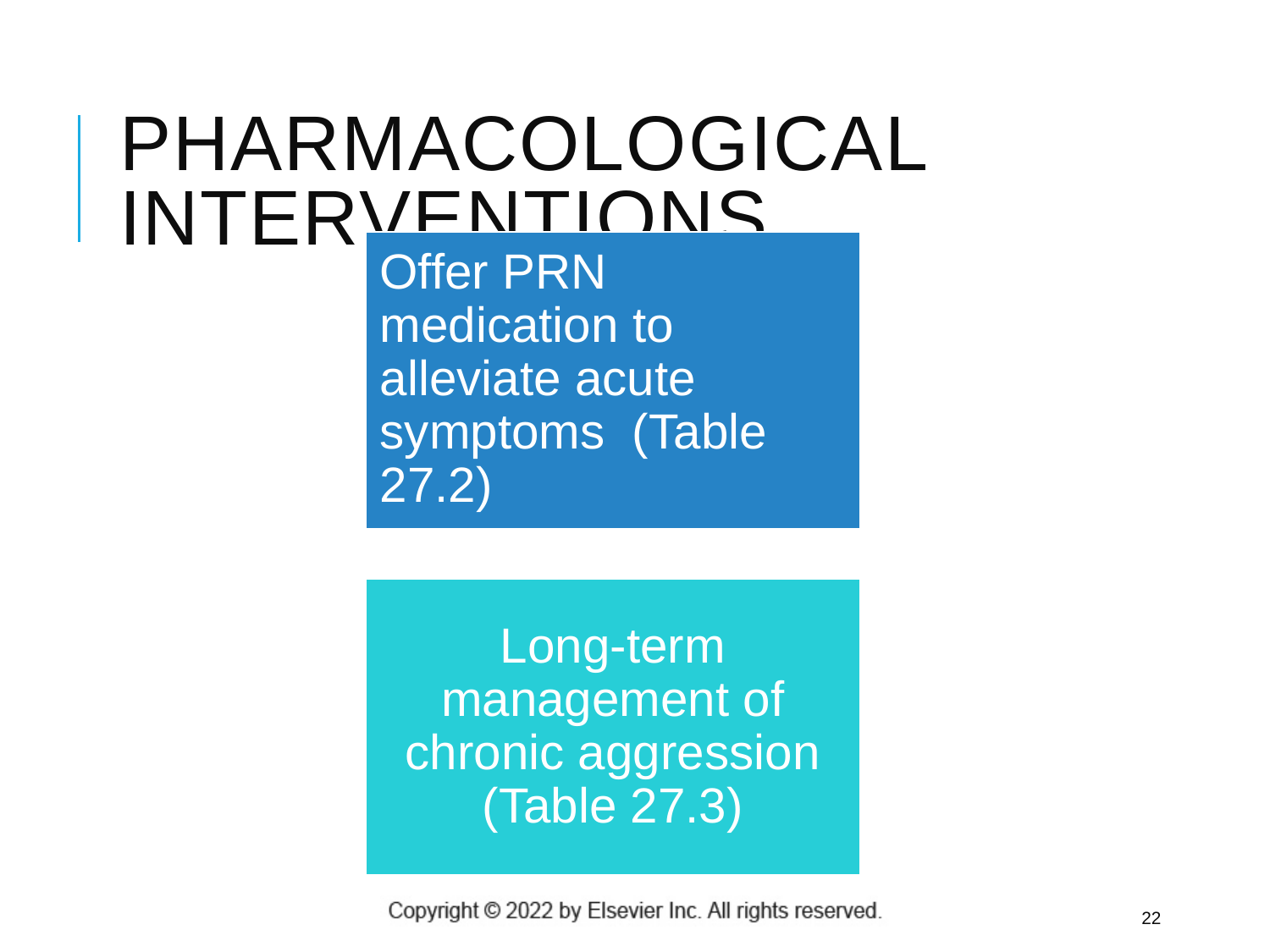

# Pharmacological interventions
Offer PRN medication to alleviate acute symptoms  (Table 27.2)
Antianxiety agents
Antipsychotics
Long-term management of chronic aggression (Table 27.3)
22